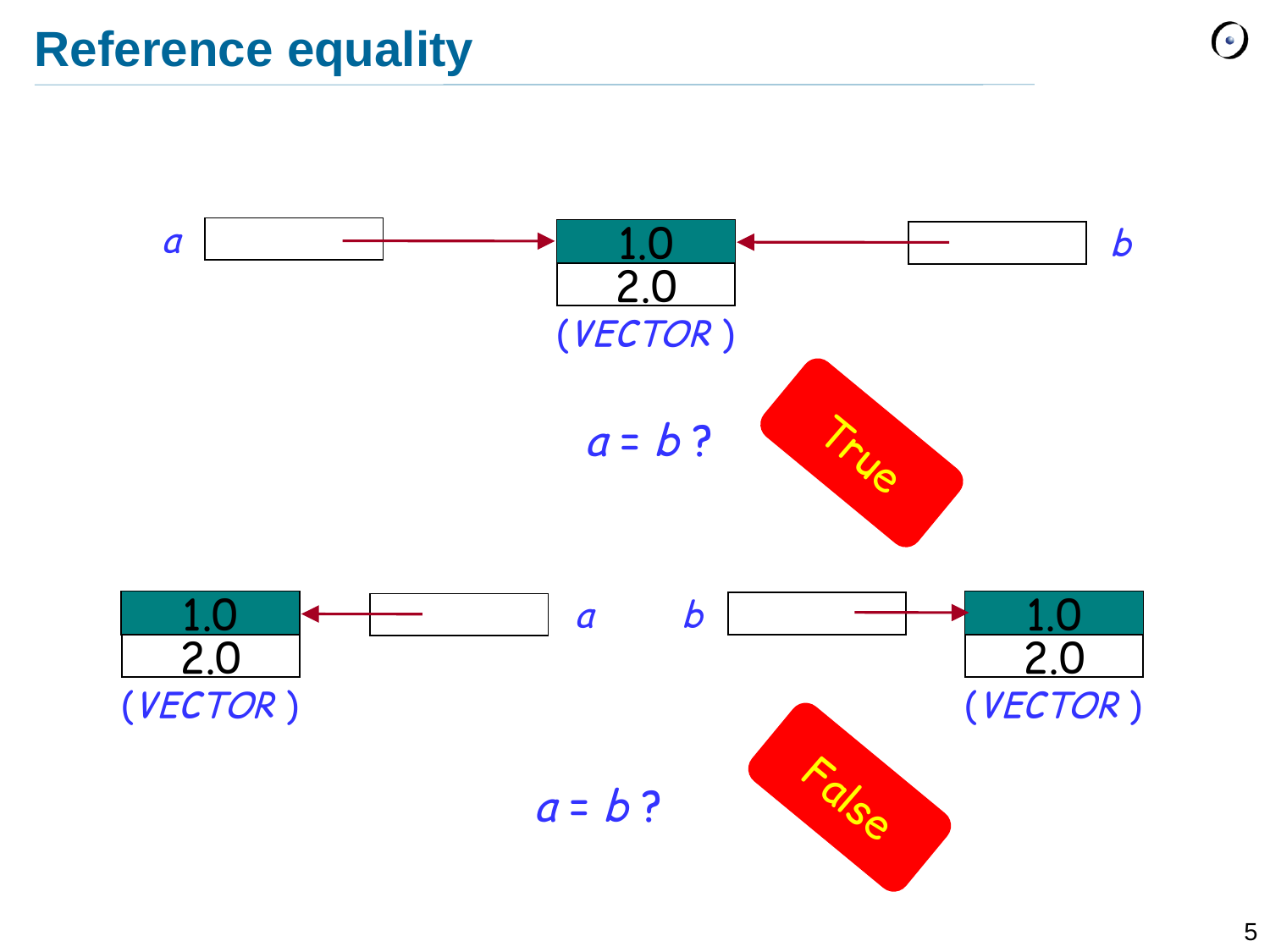

# Reference equality
a
b

1.0

2.0
(VECTOR )
True
a = b ?
b
a
1.0
1.0

2.0
2.0
(VECTOR )
(VECTOR )
False
a = b ?